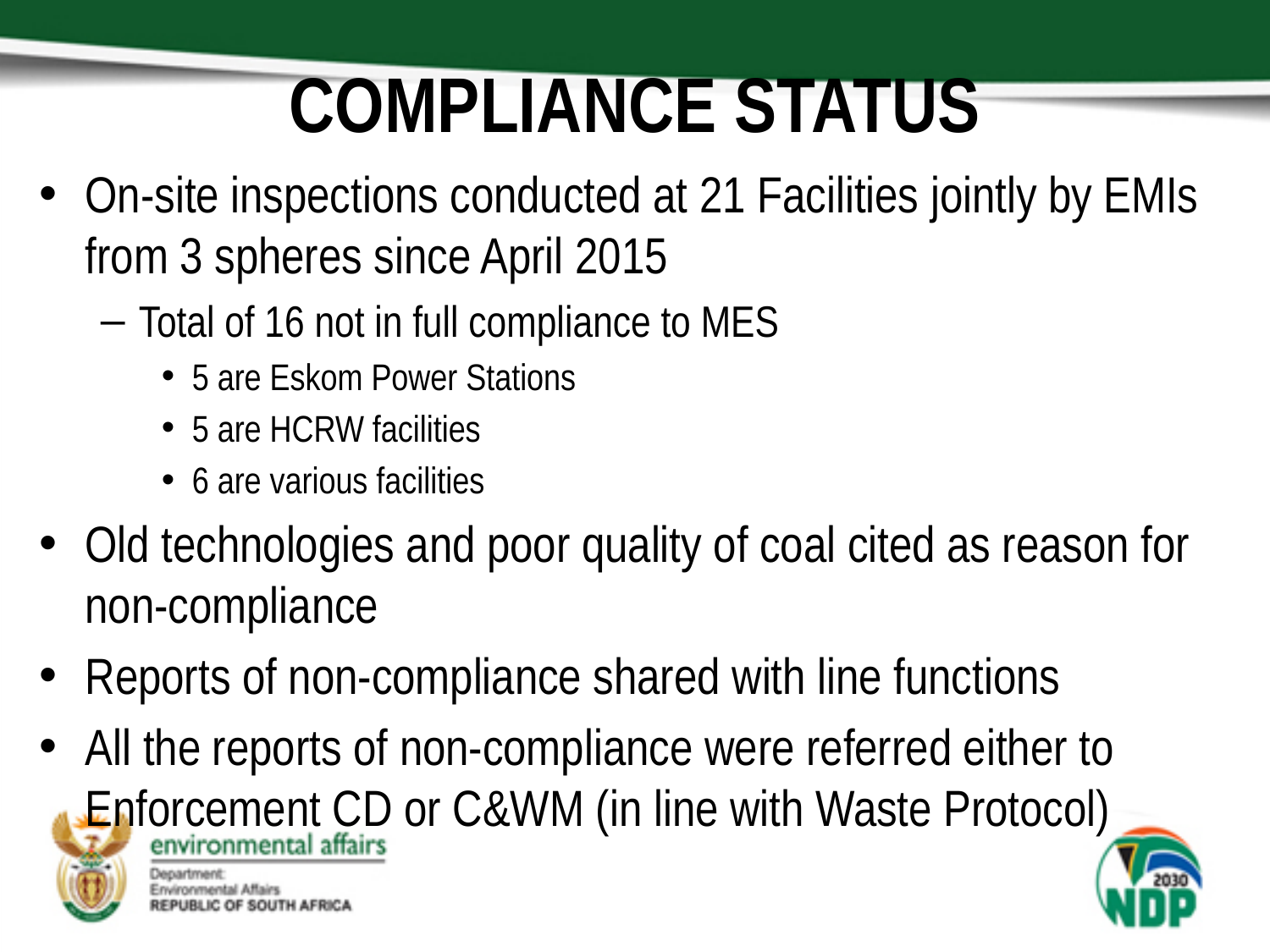

# COMPLIANCE STATUS
On-site inspections conducted at 21 Facilities jointly by EMIs from 3 spheres since April 2015
Total of 16 not in full compliance to MES
5 are Eskom Power Stations
5 are HCRW facilities
6 are various facilities
Old technologies and poor quality of coal cited as reason for non-compliance
Reports of non-compliance shared with line functions
All the reports of non-compliance were referred either to  Enforcement CD or C&WM (in line with Waste Protocol)